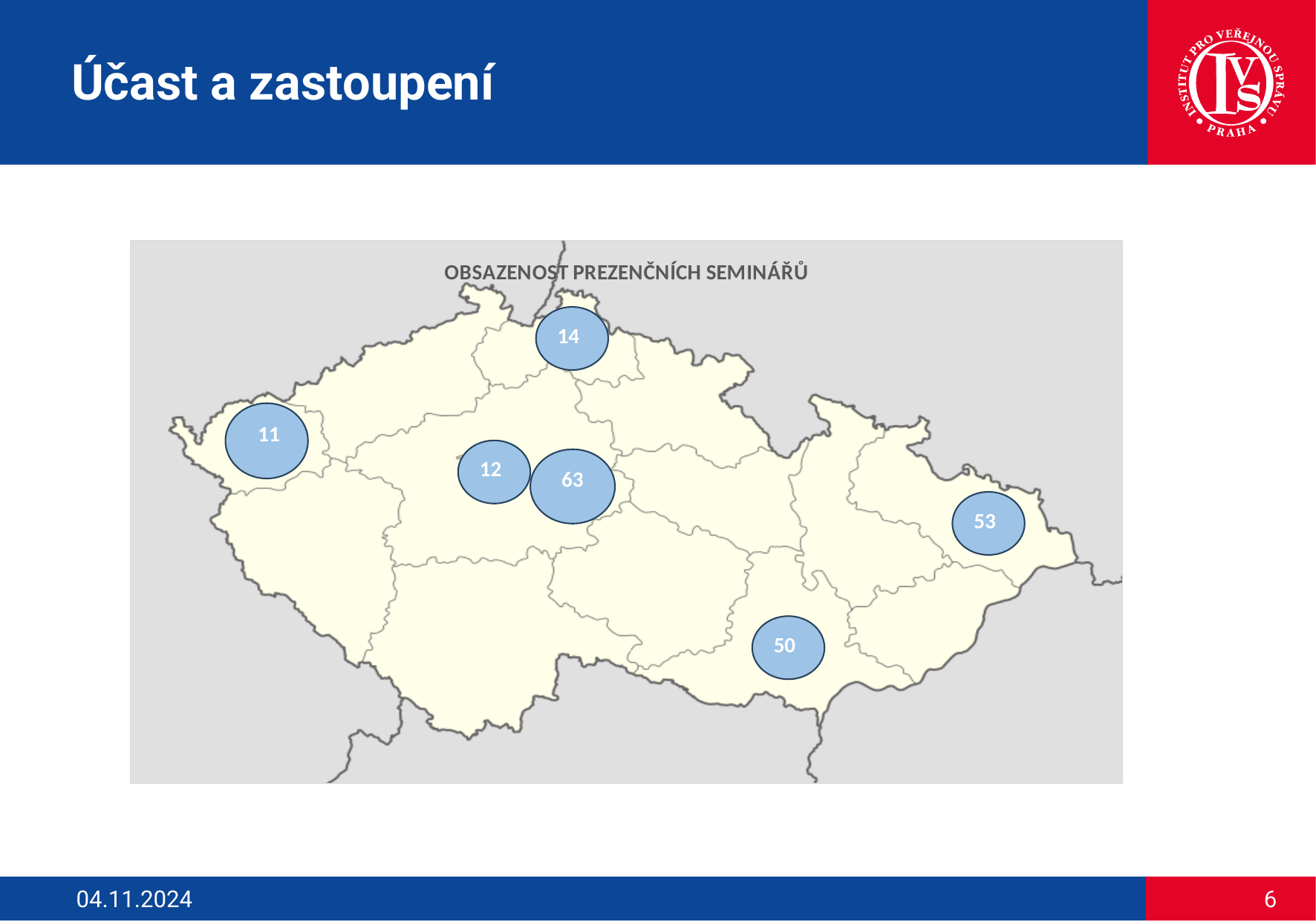

# Účast a zastoupení

### Chart: OBSAZENOST PREZENČNÍCH SEMINÁŘŮ

| Category |
|---|
14
  11
12
  63
53
50